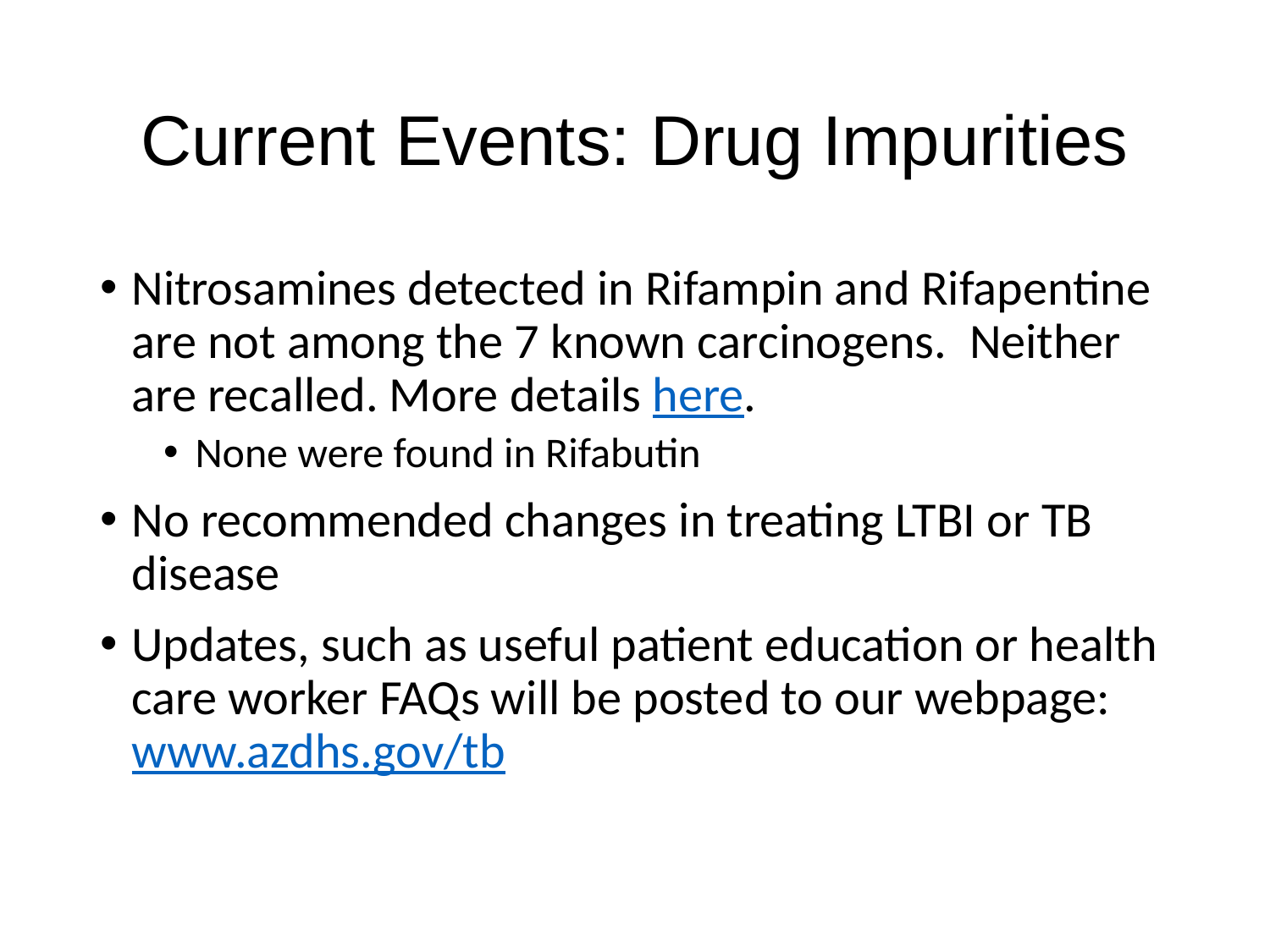

# Current Events: Drug Impurities
Nitrosamines detected in Rifampin and Rifapentine are not among the 7 known carcinogens.  Neither are recalled. More details here.
None were found in Rifabutin
No recommended changes in treating LTBI or TB disease
Updates, such as useful patient education or health care worker FAQs will be posted to our webpage: www.azdhs.gov/tb